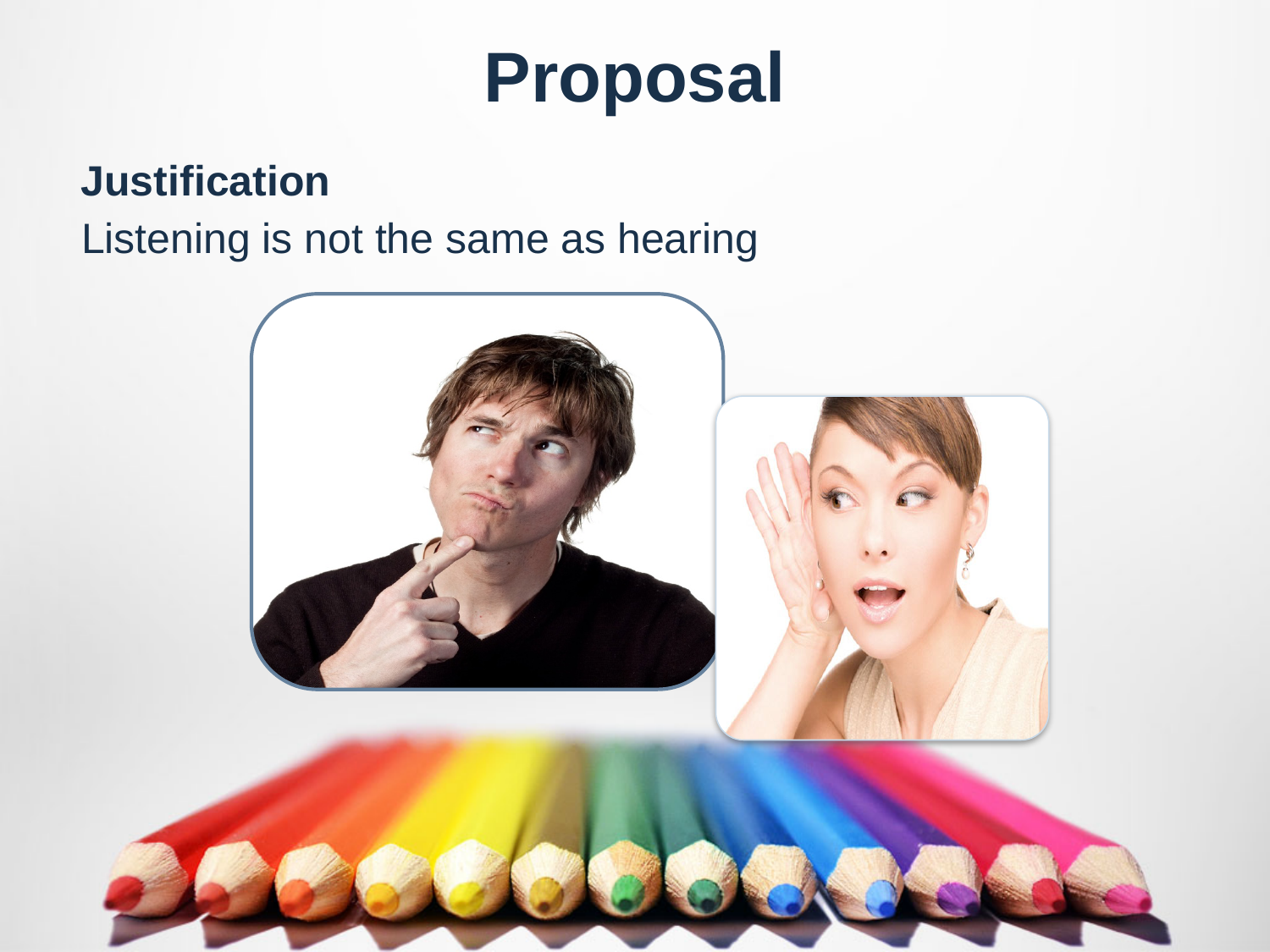

Proposal
Justification
Listening is not the same as hearing